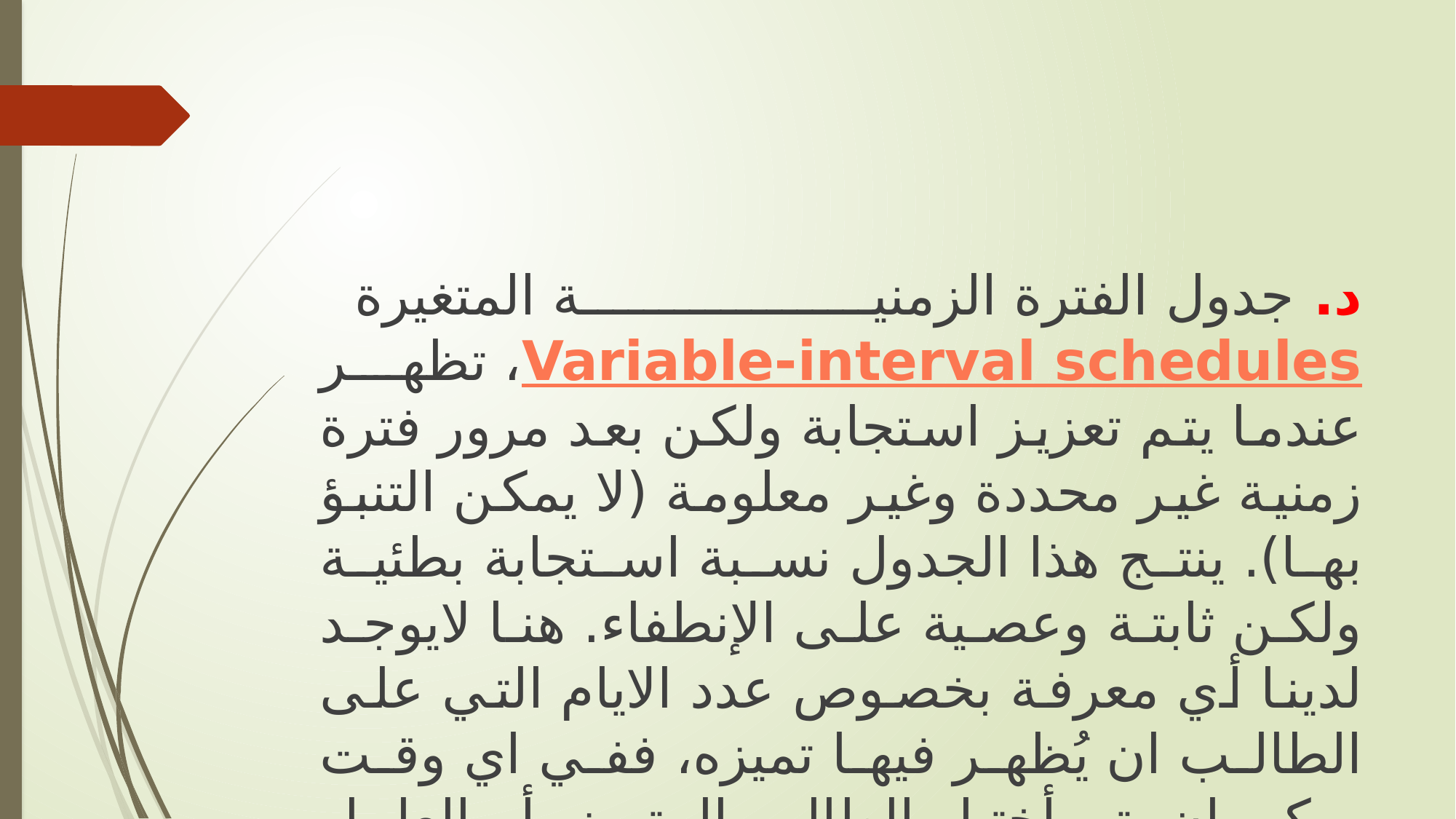

د. جدول الفترة الزمنية المتغيرة  Variable-interval schedules، تظهر عندما يتم تعزيز استجابة ولكن بعد مرور فترة زمنية غير محددة وغير معلومة (لا يمكن التنبؤ بها). ينتج هذا الجدول نسبة استجابة بطئية ولكن ثابتة وعصية على الإنطفاء. هنا لايوجد لدينا أي معرفة بخصوص عدد الايام التي على الطالب ان يُظهر فيها تميزه، ففي اي وقت يمكن ان يتم أختيار الطالب المتميز. أو العامل الذي يأخذ أجره بحسب الوضع المالي للمصنع الذي يعمل فيه هل هو يستلم أجره كل يوم، أو ربما بعد أسبوع أو اربعة أيام...الخ